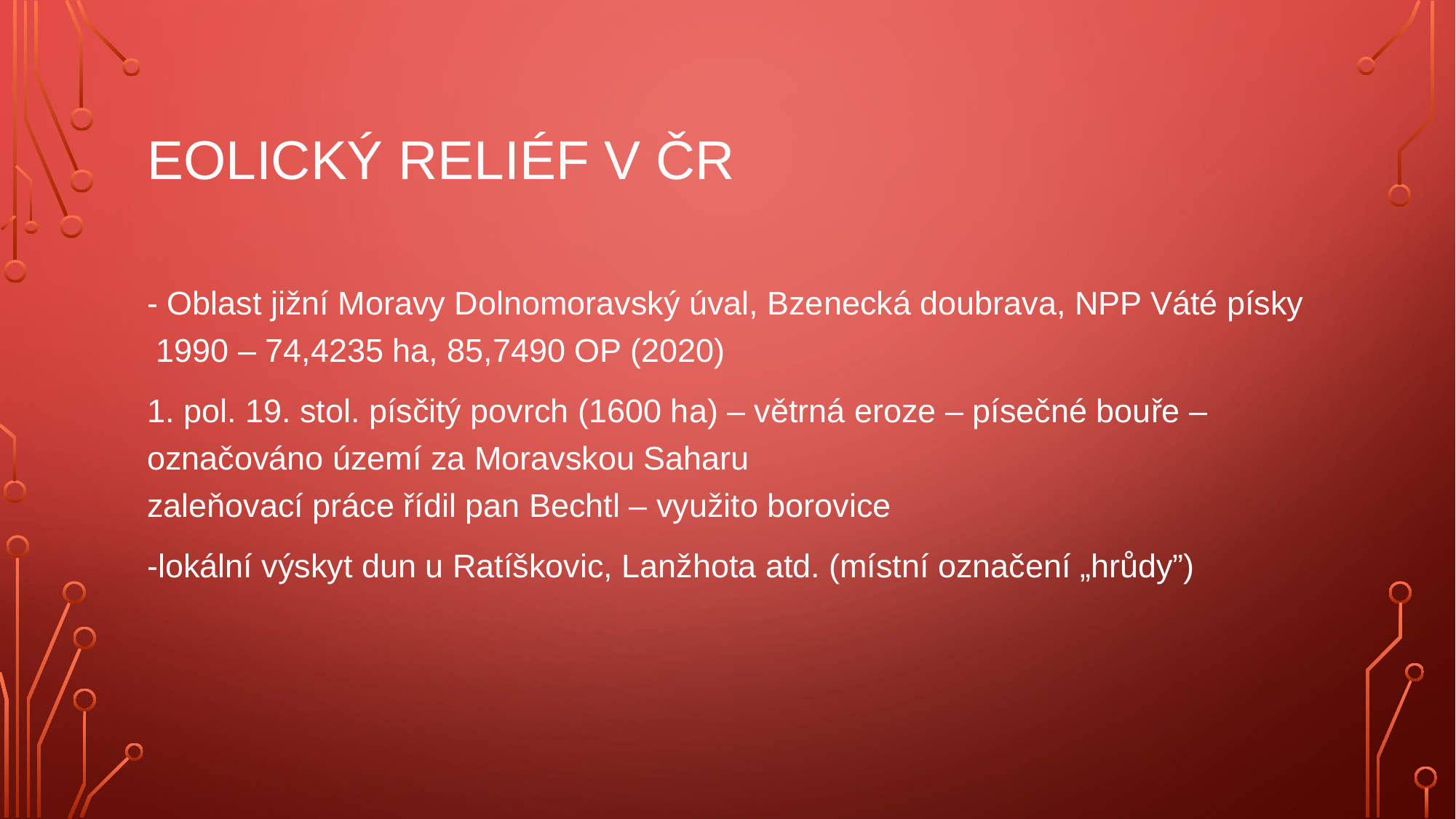

# Eolický reliéf v ČR
- Oblast jižní Moravy Dolnomoravský úval, Bzenecká doubrava, NPP Váté písky  1990 – 74,4235 ha, 85,7490 OP (2020)
1. pol. 19. stol. písčitý povrch (1600 ha) – větrná eroze – písečné bouře – označováno území za Moravskou Saharu
zaleňovací práce řídil pan Bechtl – využito borovice
-lokální výskyt dun u Ratíškovic, Lanžhota atd. (místní označení „hrůdy”)